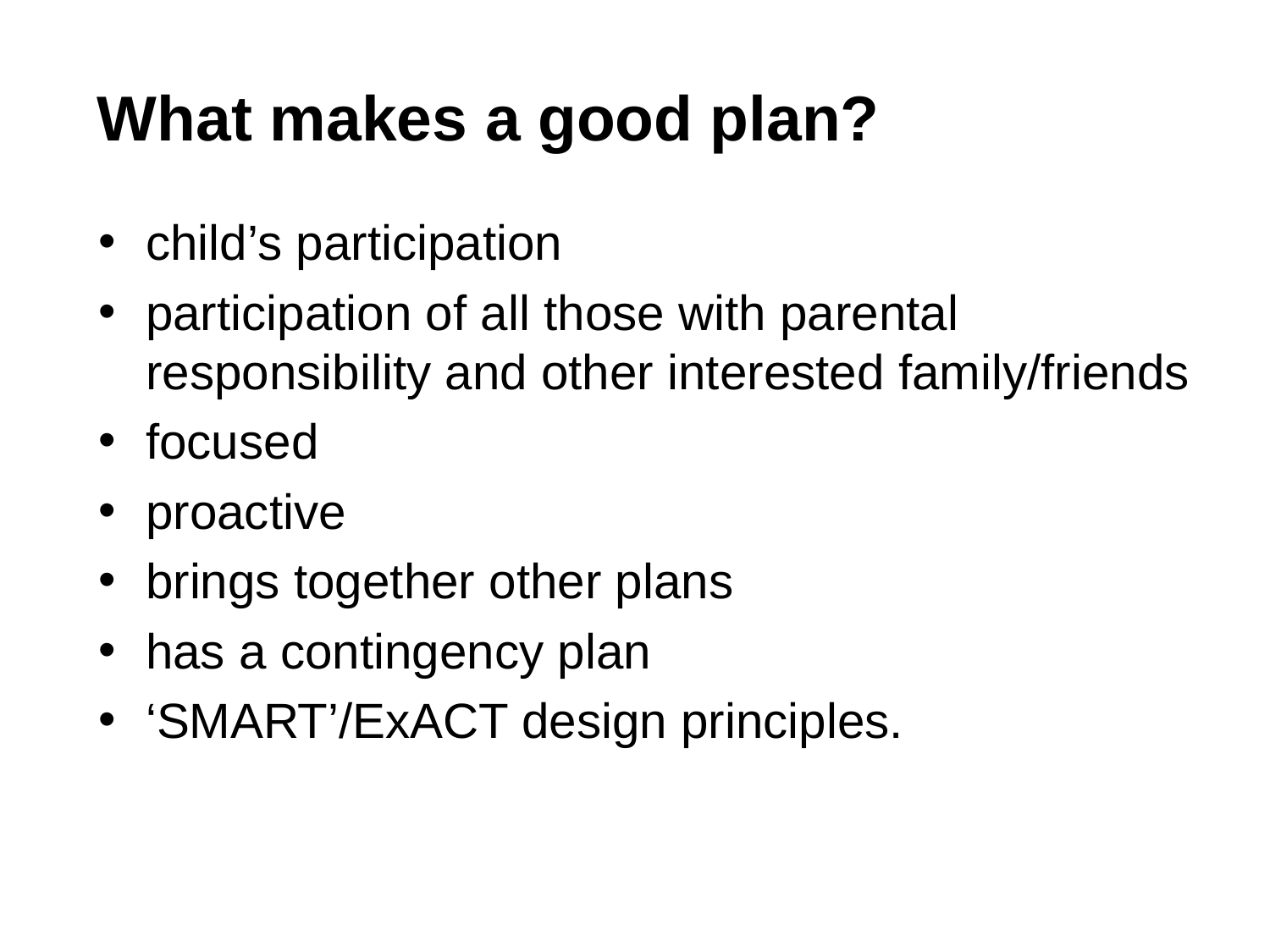

What makes a good plan?
child’s participation
participation of all those with parental responsibility and other interested family/friends
focused
proactive
brings together other plans
has a contingency plan
‘SMART’/ExACT design principles.